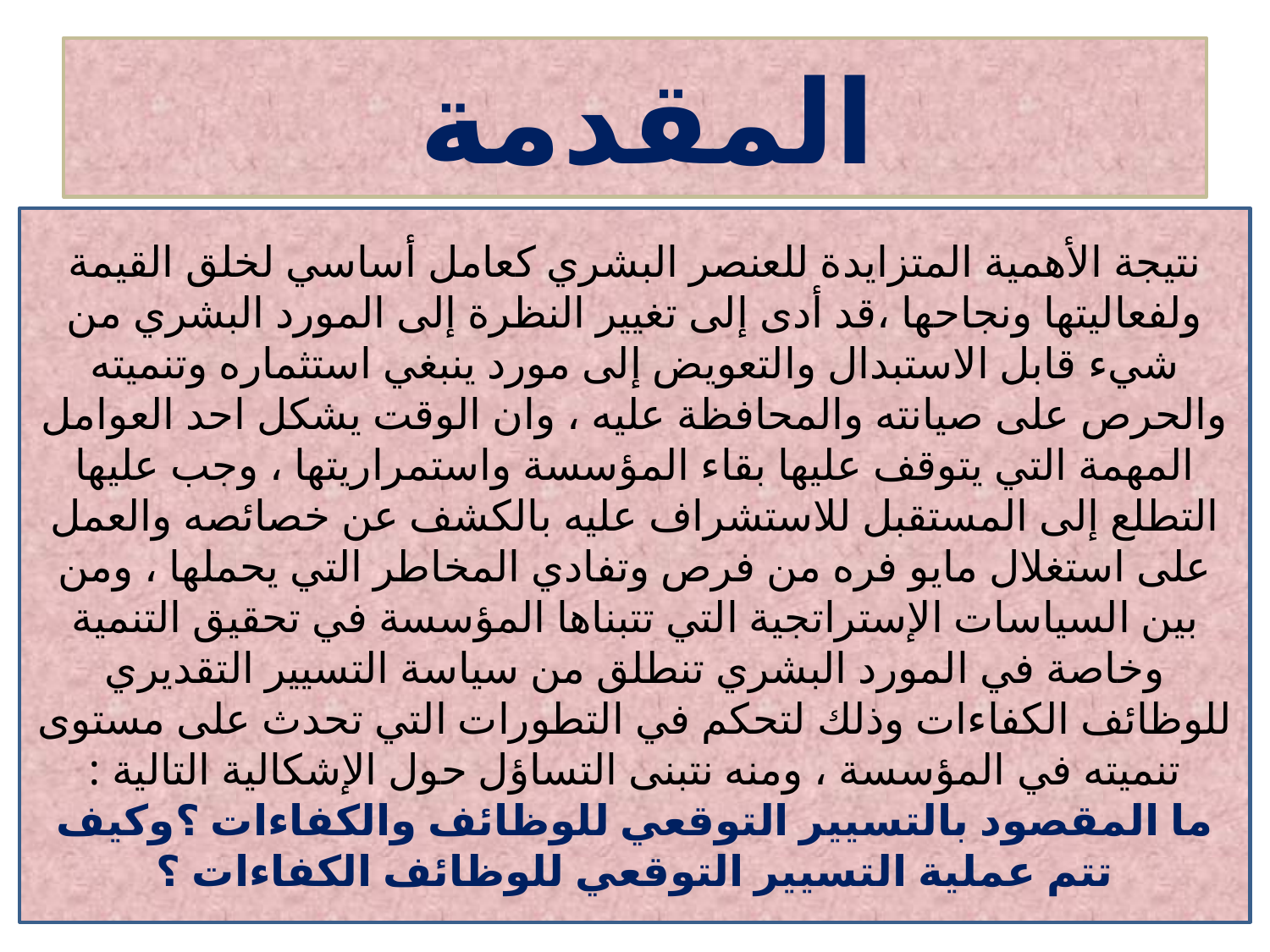

# المقدمة
نتيجة الأهمية المتزايدة للعنصر البشري كعامل أساسي لخلق القيمة ولفعاليتها ونجاحها ،قد أدى إلى تغيير النظرة إلى المورد البشري من شيء قابل الاستبدال والتعويض إلى مورد ينبغي استثماره وتنميته والحرص على صيانته والمحافظة عليه ، وان الوقت يشكل احد العوامل المهمة التي يتوقف عليها بقاء المؤسسة واستمراريتها ، وجب عليها التطلع إلى المستقبل للاستشراف عليه بالكشف عن خصائصه والعمل على استغلال مايو فره من فرص وتفادي المخاطر التي يحملها ، ومن بين السياسات الإستراتجية التي تتبناها المؤسسة في تحقيق التنمية وخاصة في المورد البشري تنطلق من سياسة التسيير التقديري للوظائف الكفاءات وذلك لتحكم في التطورات التي تحدث على مستوى تنميته في المؤسسة ، ومنه نتبنى التساؤل حول الإشكالية التالية :
ما المقصود بالتسيير التوقعي للوظائف والكفاءات ؟وكيف تتم عملية التسيير التوقعي للوظائف الكفاءات ؟